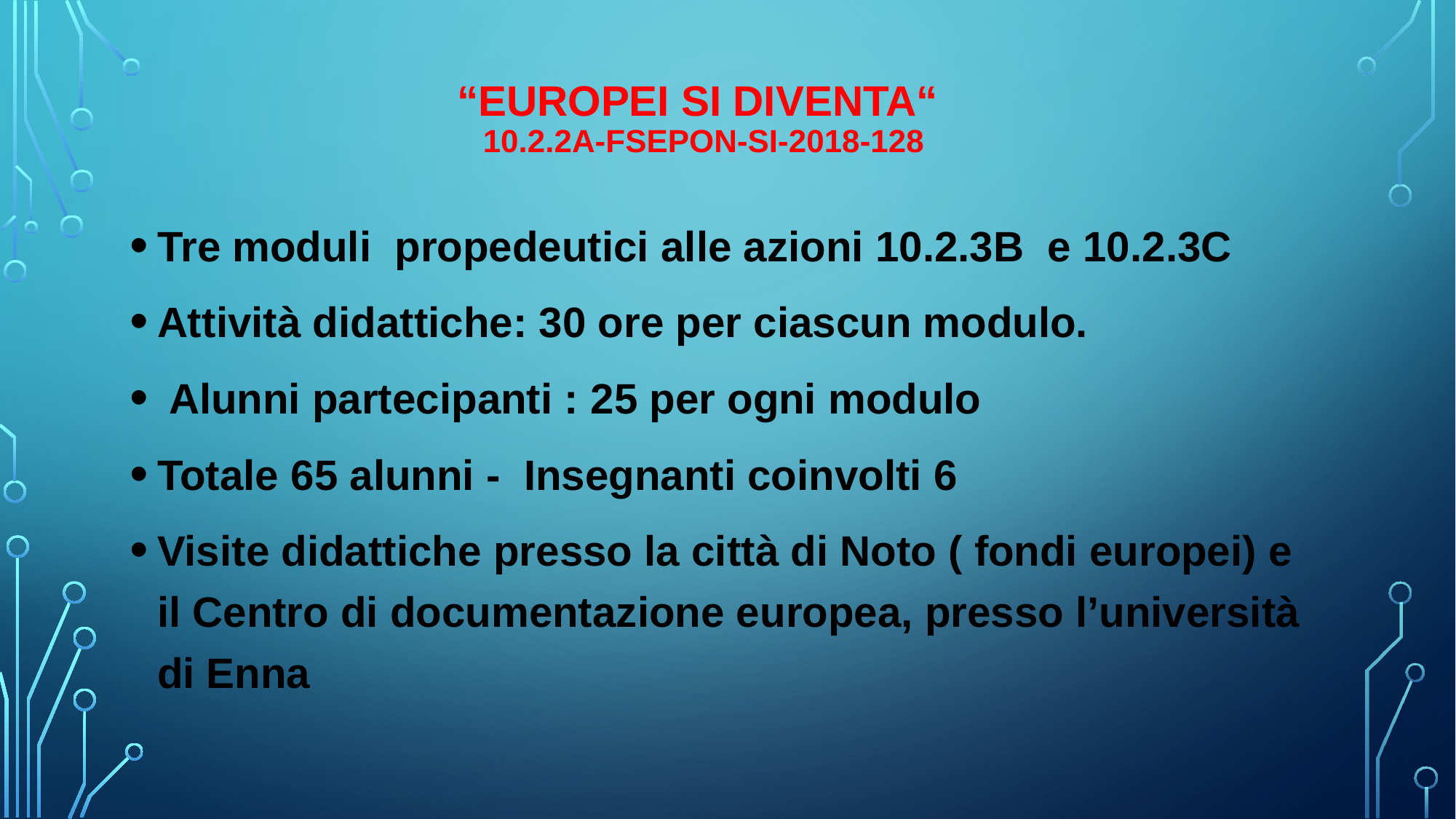

# “Europei si diventa“ 10.2.2A-FSEPON-SI-2018-128
Tre moduli  propedeutici alle azioni 10.2.3B  e 10.2.3C
Attività didattiche: 30 ore per ciascun modulo.
 Alunni partecipanti : 25 per ogni modulo
Totale 65 alunni -  Insegnanti coinvolti 6
Visite didattiche presso la città di Noto ( fondi europei) e  il Centro di documentazione europea, presso l’università di Enna